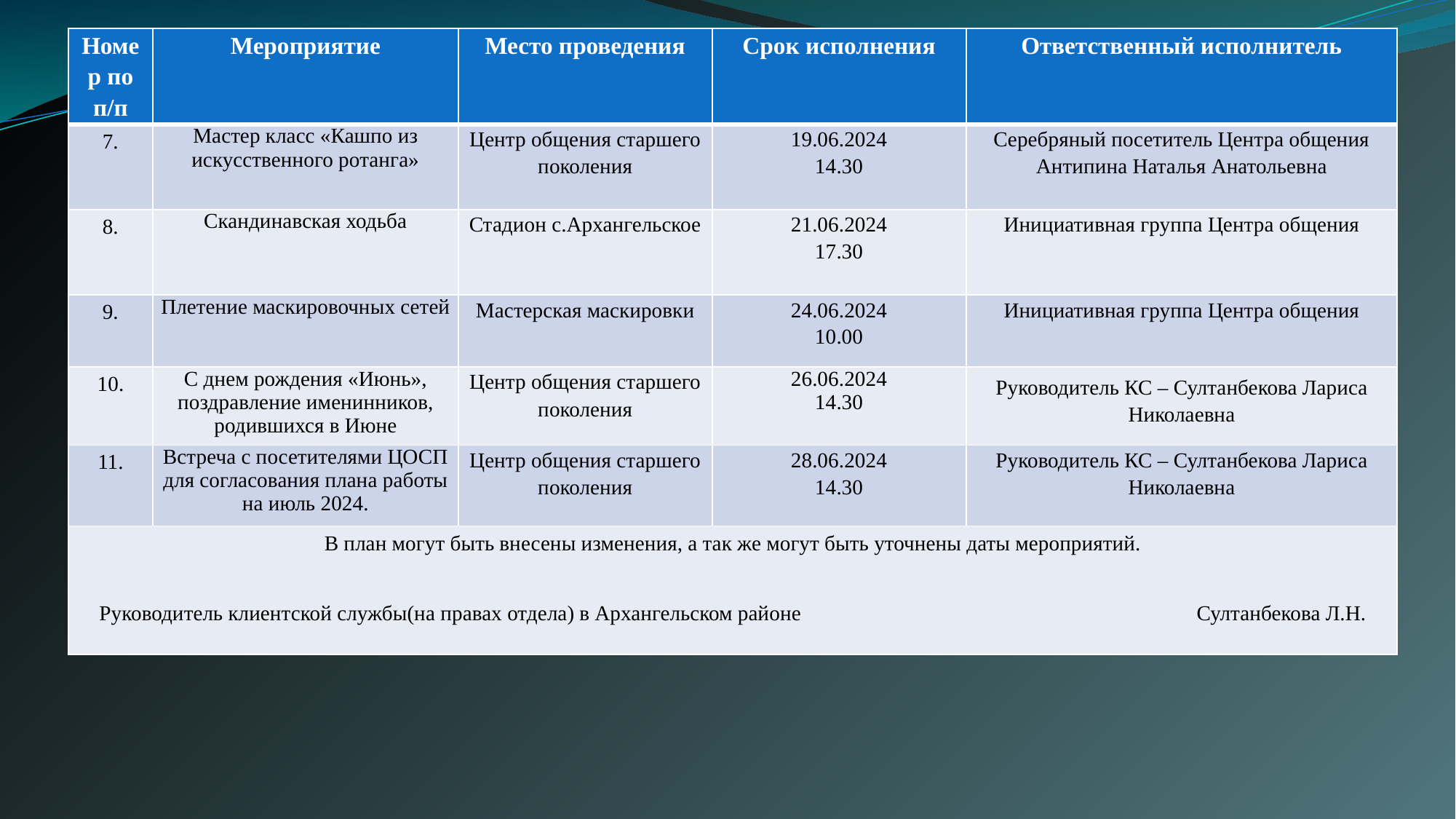

| Номер по п/п | Мероприятие | Место проведения | Срок исполнения | Ответственный исполнитель |
| --- | --- | --- | --- | --- |
| 7. | Мастер класс «Кашпо из искусственного ротанга» | Центр общения старшего поколения | 19.06.2024 14.30 | Серебряный посетитель Центра общения Антипина Наталья Анатольевна |
| 8. | Скандинавская ходьба | Стадион с.Архангельское | 21.06.2024 17.30 | Инициативная группа Центра общения |
| 9. | Плетение маскировочных сетей | Мастерская маскировки | 24.06.2024 10.00 | Инициативная группа Центра общения |
| 10. | С днем рождения «Июнь», поздравление именинников, родившихся в Июне | Центр общения старшего поколения | 26.06.2024 14.30 | Руководитель КС – Султанбекова Лариса Николаевна |
| 11. | Встреча с посетителями ЦОСП для согласования плана работы на июль 2024. | Центр общения старшего поколения | 28.06.2024 14.30 | Руководитель КС – Султанбекова Лариса Николаевна |
| В план могут быть внесены изменения, а так же могут быть уточнены даты мероприятий. Руководитель клиентской службы(на правах отдела) в Архангельском районе Султанбекова Л.Н. |  |  |  |  |